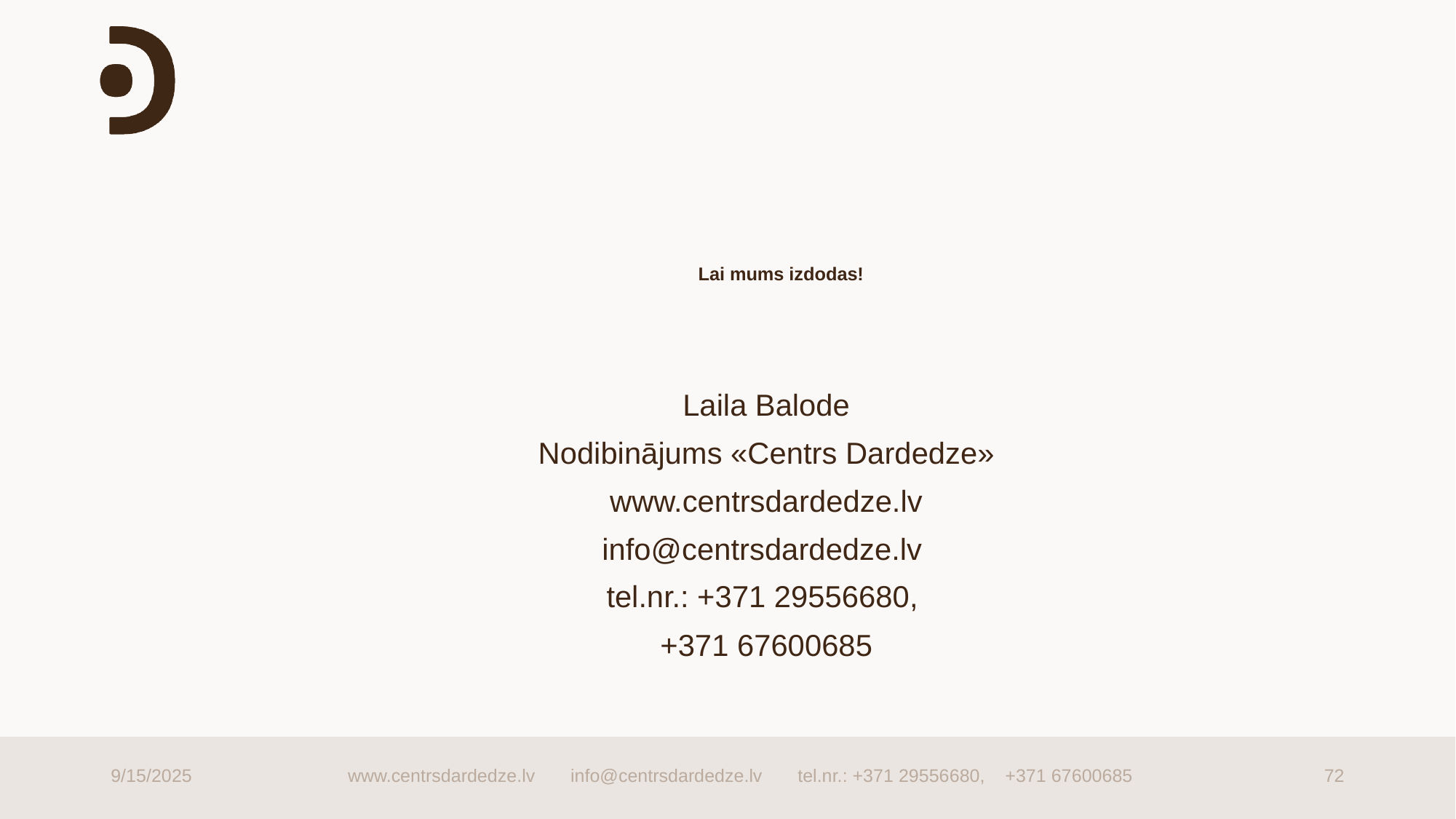

# Lai mums izdodas!
Laila Balode
Nodibinājums «Centrs Dardedze»
www.centrsdardedze.lv
info@centrsdardedze.lv
tel.nr.: +371 29556680,
+371 67600685

9/15/2025
www.centrsdardedze.lv       info@centrsdardedze.lv       tel.nr.: +371 29556680,    +371 67600685
72